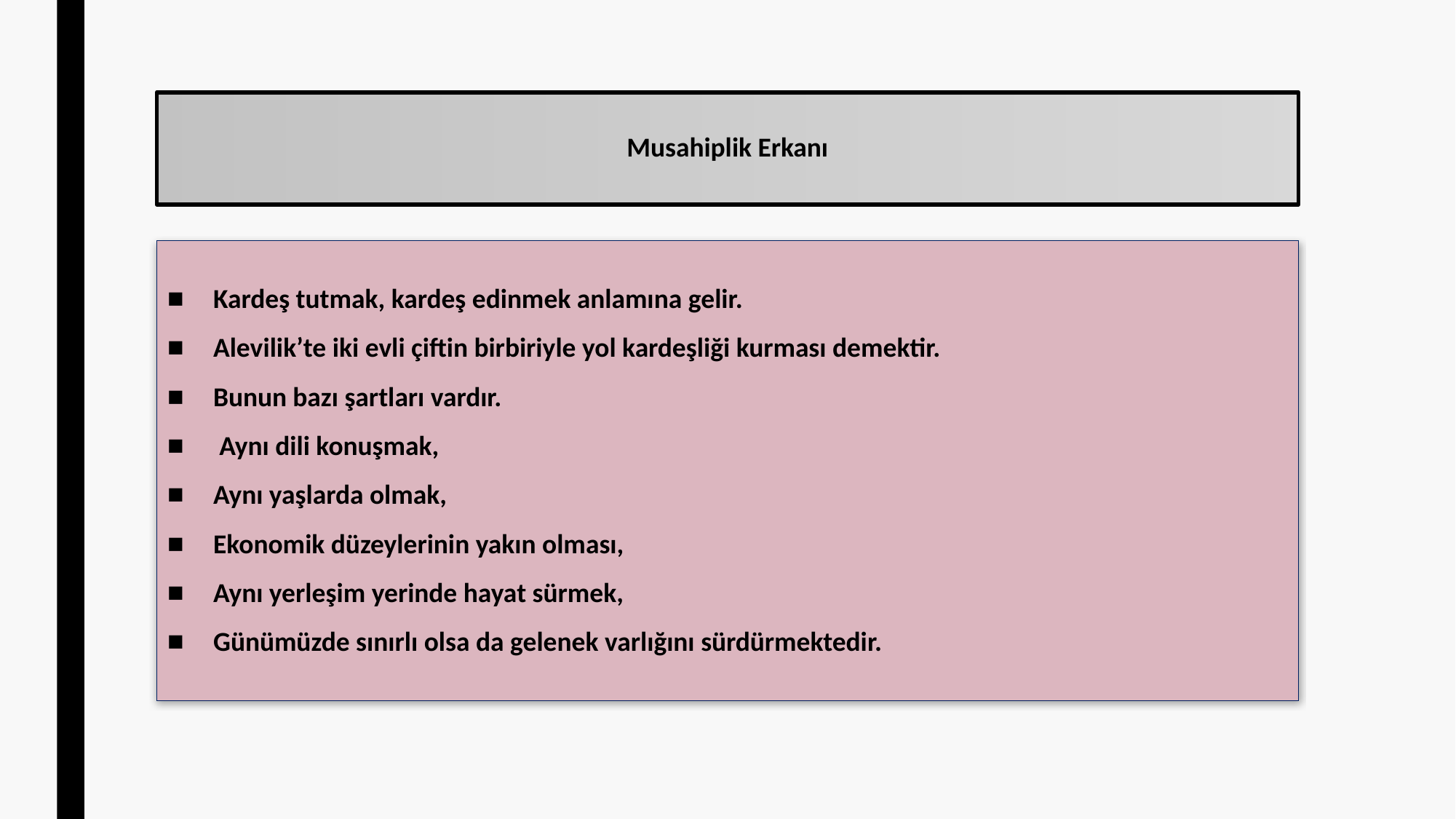

# Musahiplik Erkanı
Kardeş tutmak, kardeş edinmek anlamına gelir.
Alevilik’te iki evli çiftin birbiriyle yol kardeşliği kurması demektir.
Bunun bazı şartları vardır.
 Aynı dili konuşmak,
Aynı yaşlarda olmak,
Ekonomik düzeylerinin yakın olması,
Aynı yerleşim yerinde hayat sürmek,
Günümüzde sınırlı olsa da gelenek varlığını sürdürmektedir.